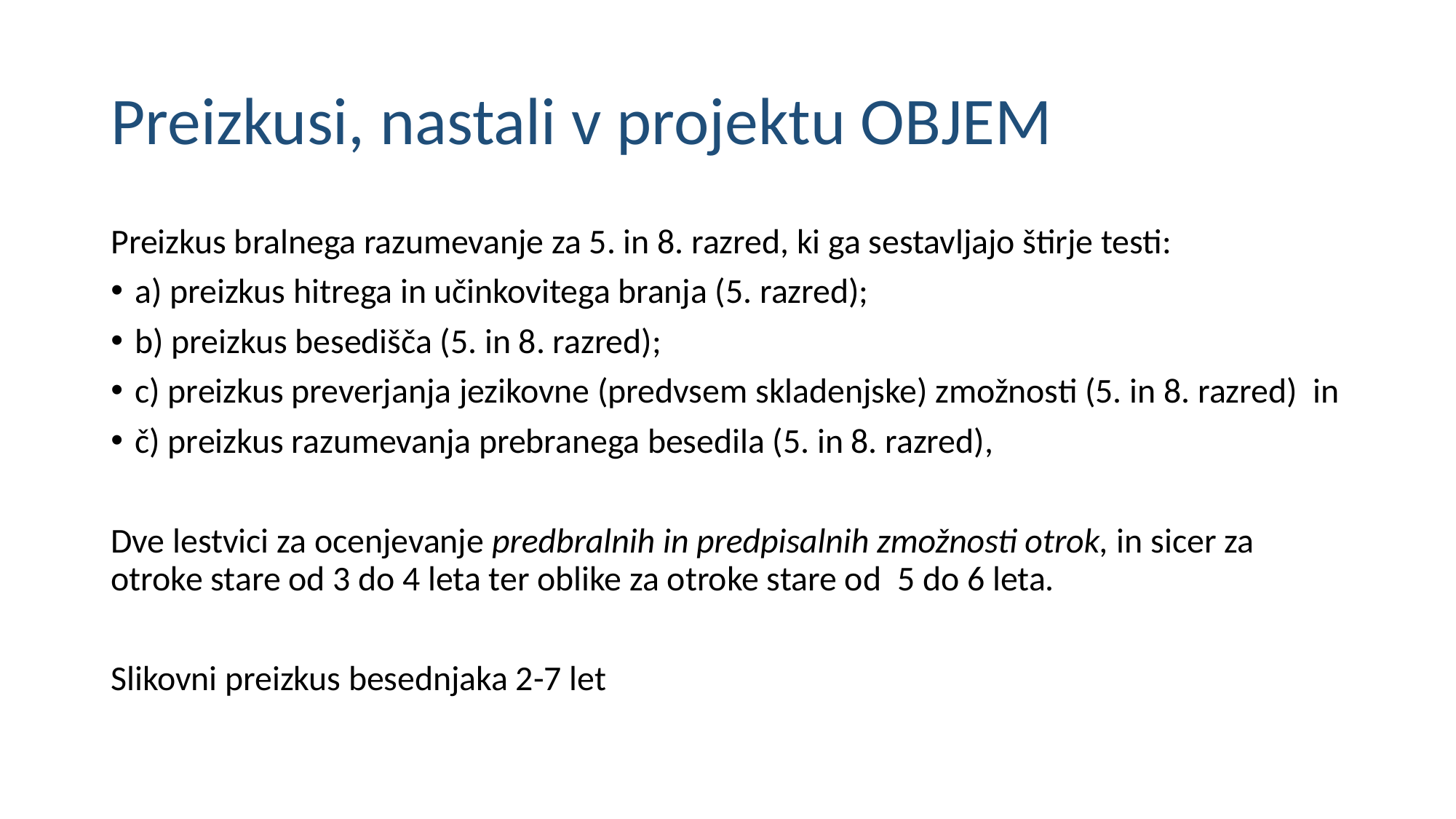

# Preizkusi, nastali v projektu OBJEM
Preizkus bralnega razumevanje za 5. in 8. razred, ki ga sestavljajo štirje testi:
a) preizkus hitrega in učinkovitega branja (5. razred);
b) preizkus besedišča (5. in 8. razred);
c) preizkus preverjanja jezikovne (predvsem skladenjske) zmožnosti (5. in 8. razred)  in
č) preizkus razumevanja prebranega besedila (5. in 8. razred),

Dve lestvici za ocenjevanje predbralnih in predpisalnih zmožnosti otrok, in sicer za otroke stare od 3 do 4 leta ter oblike za otroke stare od  5 do 6 leta.

Slikovni preizkus besednjaka 2-7 let